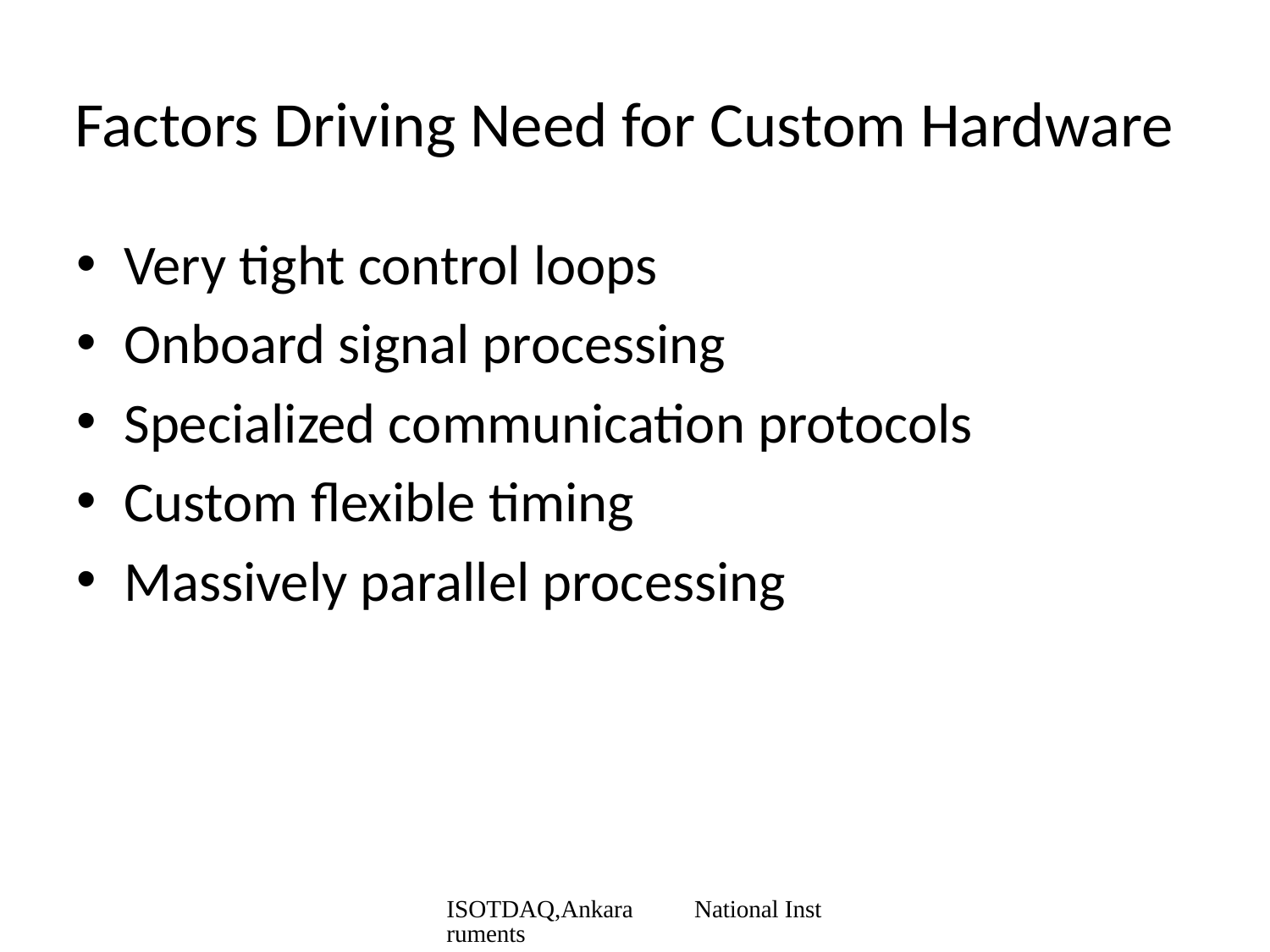

# Factors Driving Need for Custom Hardware
Very tight control loops
Onboard signal processing
Specialized communication protocols
Custom flexible timing
Massively parallel processing
ISOTDAQ,Ankara          National Instruments